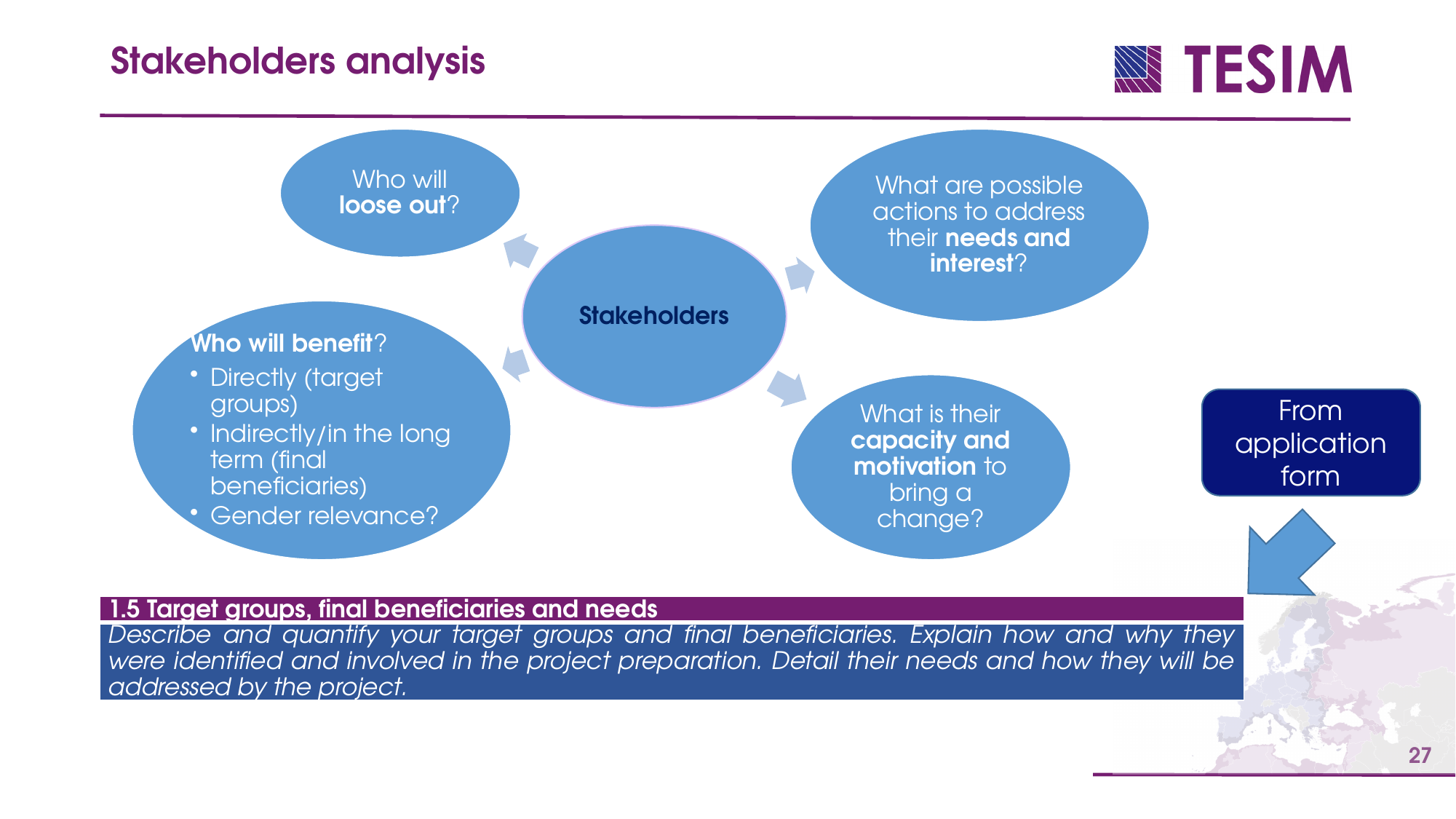

Stakeholders analysis
Stakeholders

What is their capacity and motivation to bring a change?

What are possible actions to address their needs and interest?

Who will benefit?
Directly (target groups)
Indirectly/in the long term (final beneficiaries)
Gender relevance?

Who will loose out?
From application form

| 1.5 Target groups, final beneficiaries and needs |
| --- |
| Describe and quantify your target groups and final beneficiaries. Explain how and why they were identified and involved in the project preparation. Detail their needs and how they will be addressed by the project. |